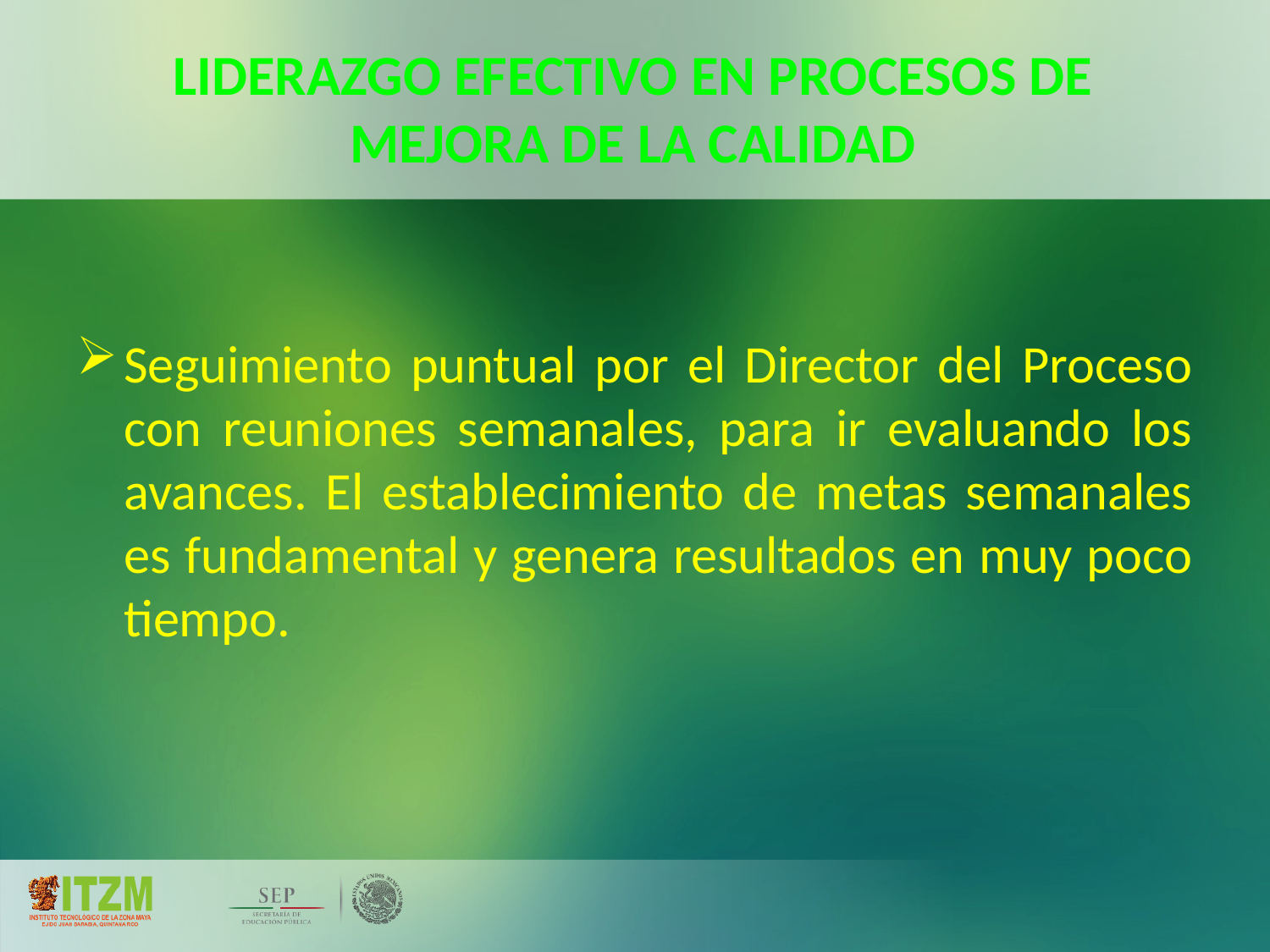

Seguimiento puntual por el Director del Proceso con reuniones semanales, para ir evaluando los avances. El establecimiento de metas semanales es fundamental y genera resultados en muy poco tiempo.